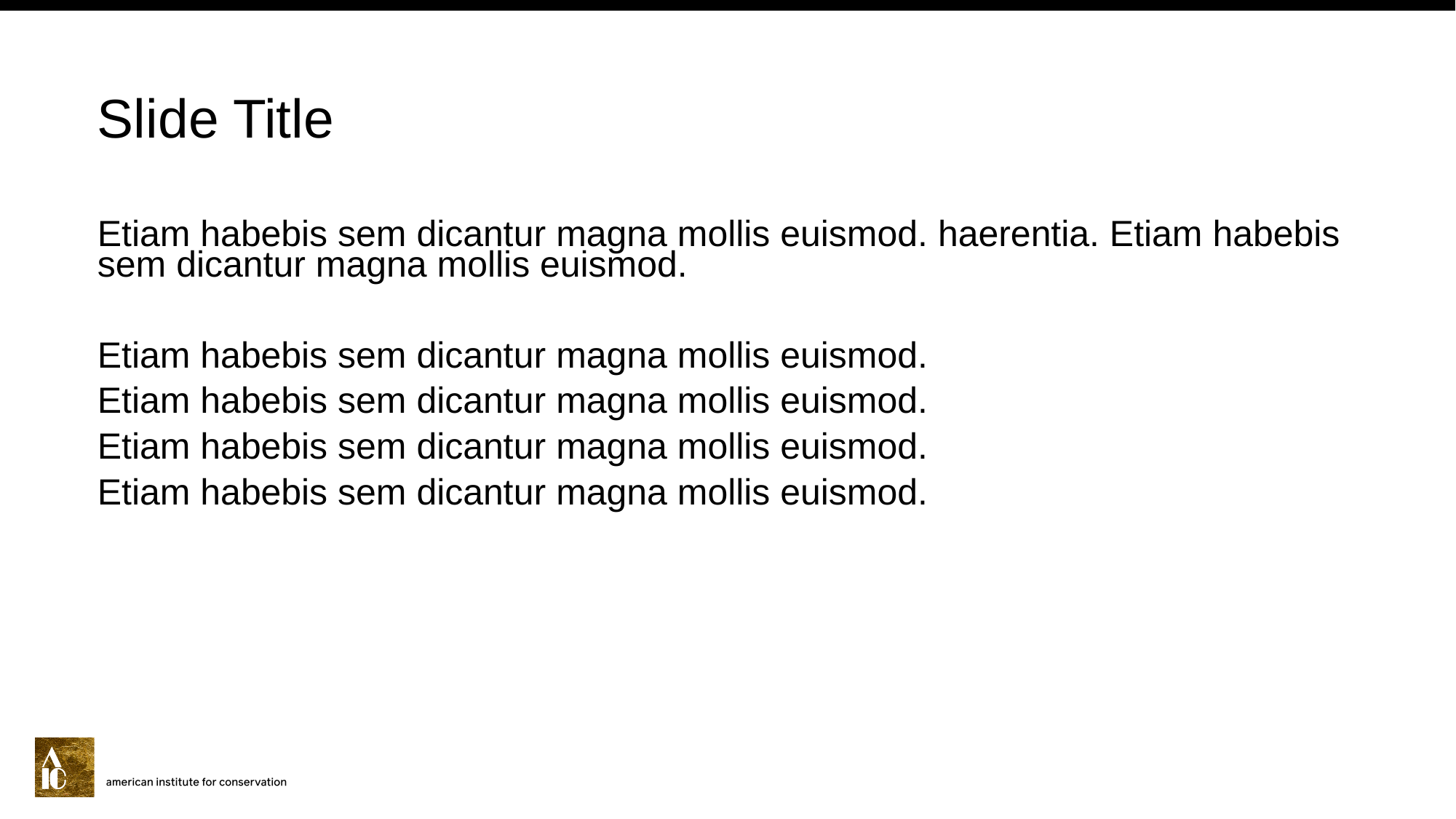

# Slide Title
Etiam habebis sem dicantur magna mollis euismod. haerentia. Etiam habebis sem dicantur magna mollis euismod.

Etiam habebis sem dicantur magna mollis euismod.
Etiam habebis sem dicantur magna mollis euismod.
Etiam habebis sem dicantur magna mollis euismod.
Etiam habebis sem dicantur magna mollis euismod.